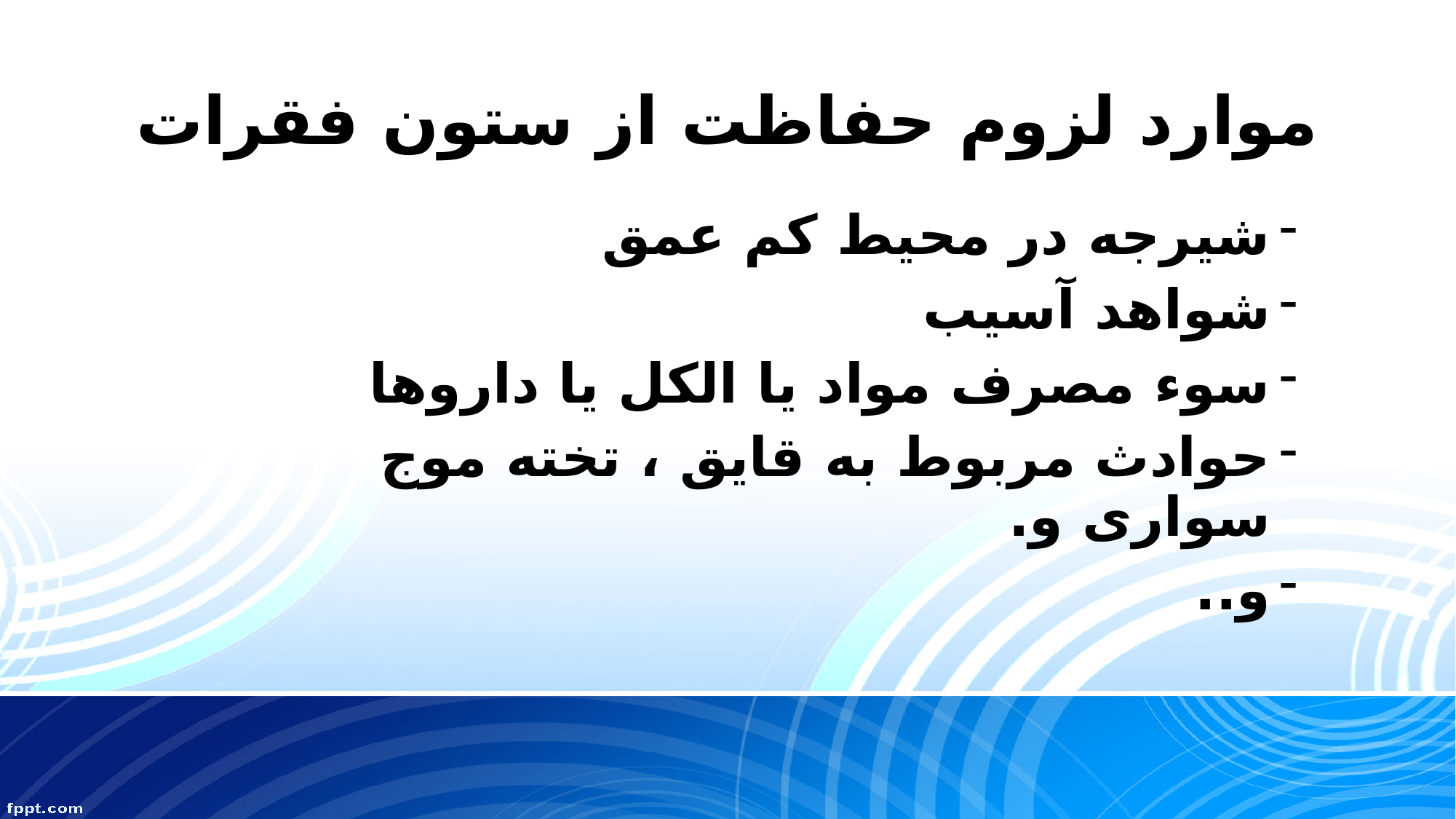

# موارد لزوم حفاظت از ستون فقرات
شیرجه در محیط کم عمق
شواهد آسیب
سوء مصرف مواد یا الکل یا داروها
حوادث مربوط به قایق ، تخته موج سواری و.
و..